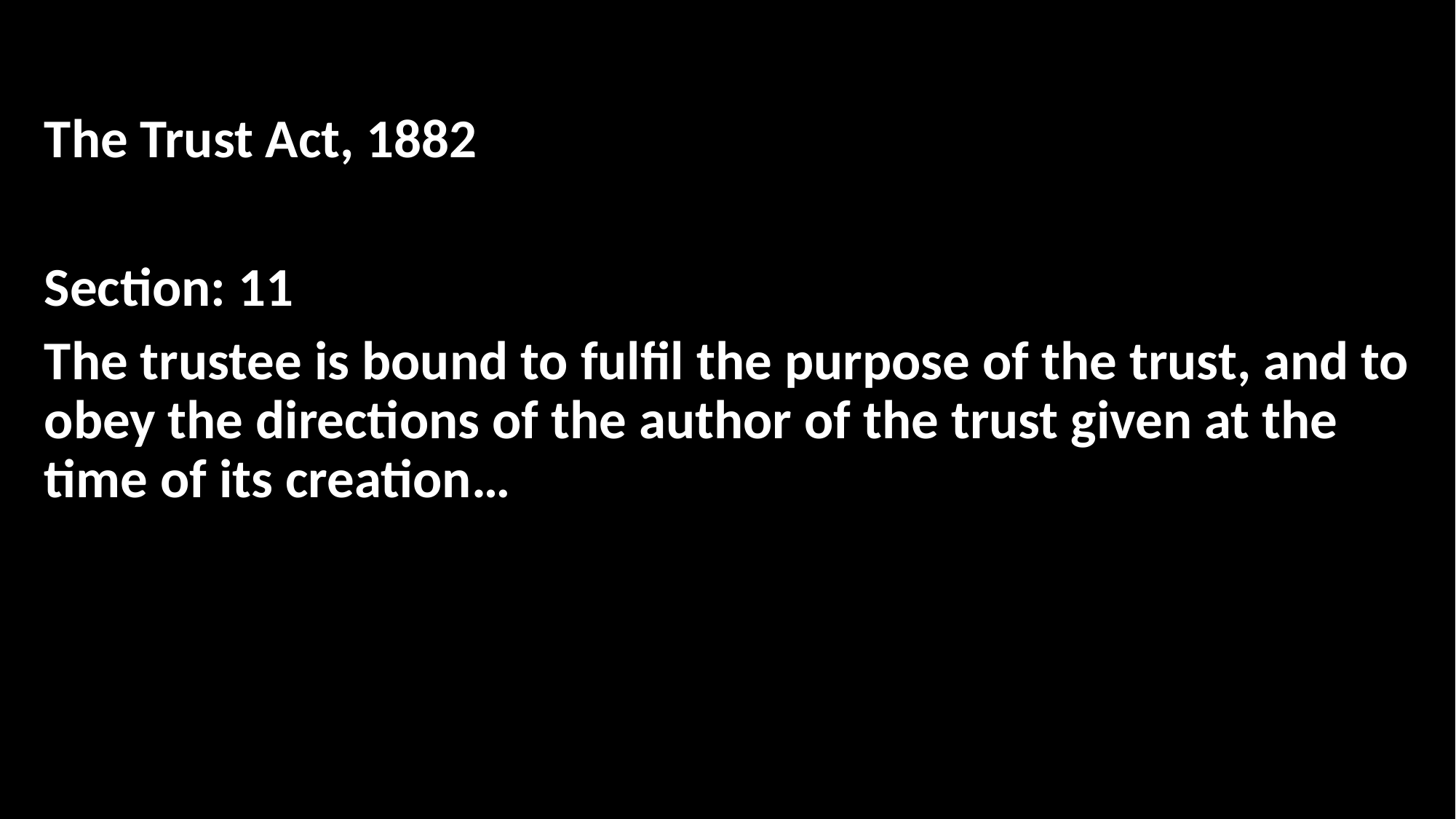

The Trust Act, 1882

Section: 11
The trustee is bound to fulfil the purpose of the trust, and to obey the directions of the author of the trust given at the time of its creation…